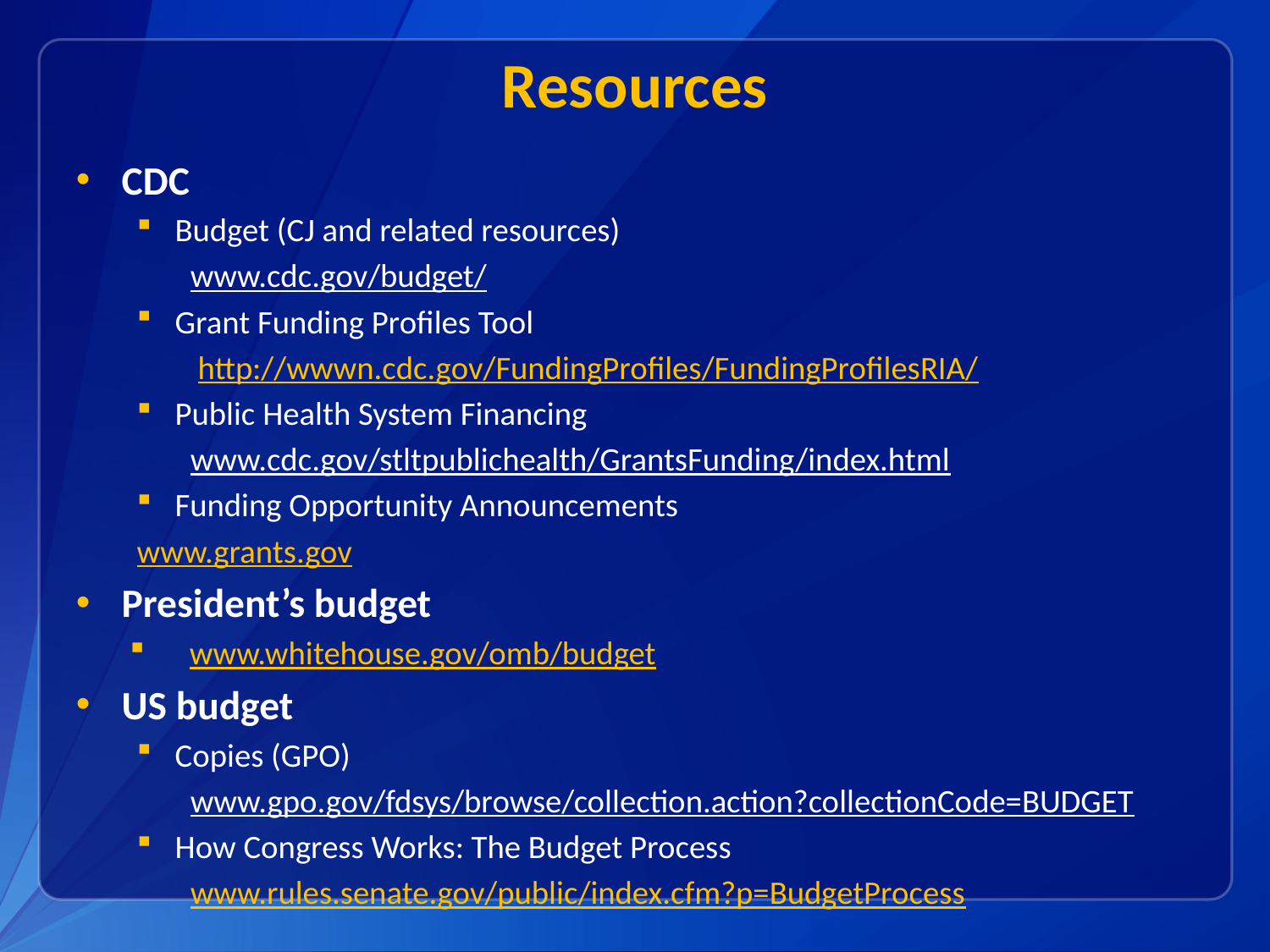

# Resources
CDC
Budget (CJ and related resources)
www.cdc.gov/budget/
Grant Funding Profiles Tool
 http://wwwn.cdc.gov/FundingProfiles/FundingProfilesRIA/
Public Health System Financing
www.cdc.gov/stltpublichealth/GrantsFunding/index.html
Funding Opportunity Announcements
	www.grants.gov
President’s budget
www.whitehouse.gov/omb/budget
US budget
Copies (GPO)
www.gpo.gov/fdsys/browse/collection.action?collectionCode=BUDGET
How Congress Works: The Budget Process
www.rules.senate.gov/public/index.cfm?p=BudgetProcess